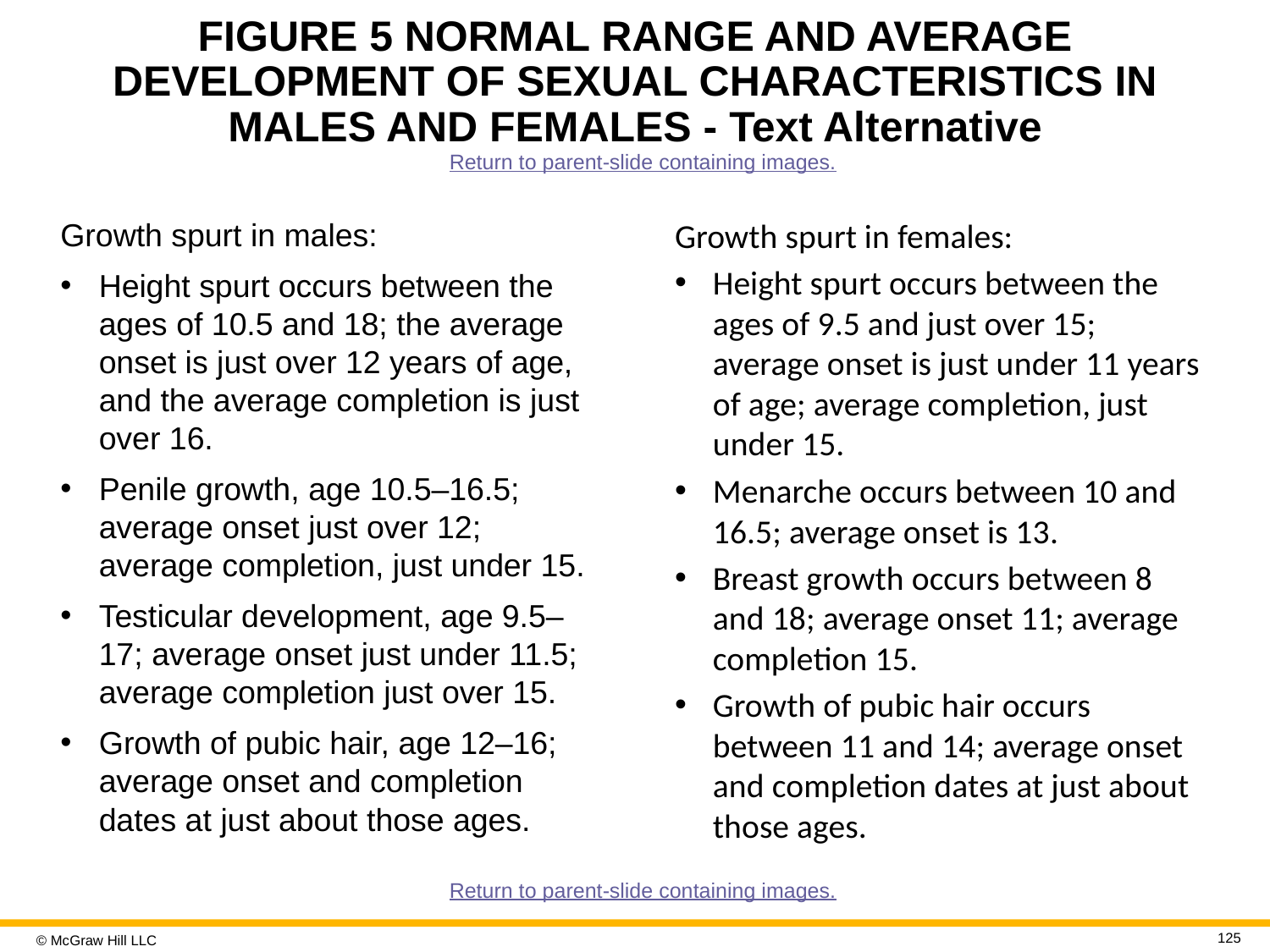

# FIGURE 5 NORMAL RANGE AND AVERAGE DEVELOPMENT OF SEXUAL CHARACTERISTICS IN MALES AND FEMALES - Text Alternative
Return to parent-slide containing images.
Growth spurt in males:
Height spurt occurs between the ages of 10.5 and 18; the average onset is just over 12 years of age, and the average completion is just over 16.
Penile growth, age 10.5–16.5; average onset just over 12; average completion, just under 15.
Testicular development, age 9.5–17; average onset just under 11.5; average completion just over 15.
Growth of pubic hair, age 12–16; average onset and completion dates at just about those ages.
Growth spurt in females:
Height spurt occurs between the ages of 9.5 and just over 15; average onset is just under 11 years of age; average completion, just under 15.
Menarche occurs between 10 and 16.5; average onset is 13.
Breast growth occurs between 8 and 18; average onset 11; average completion 15.
Growth of pubic hair occurs between 11 and 14; average onset and completion dates at just about those ages.
Return to parent-slide containing images.
125